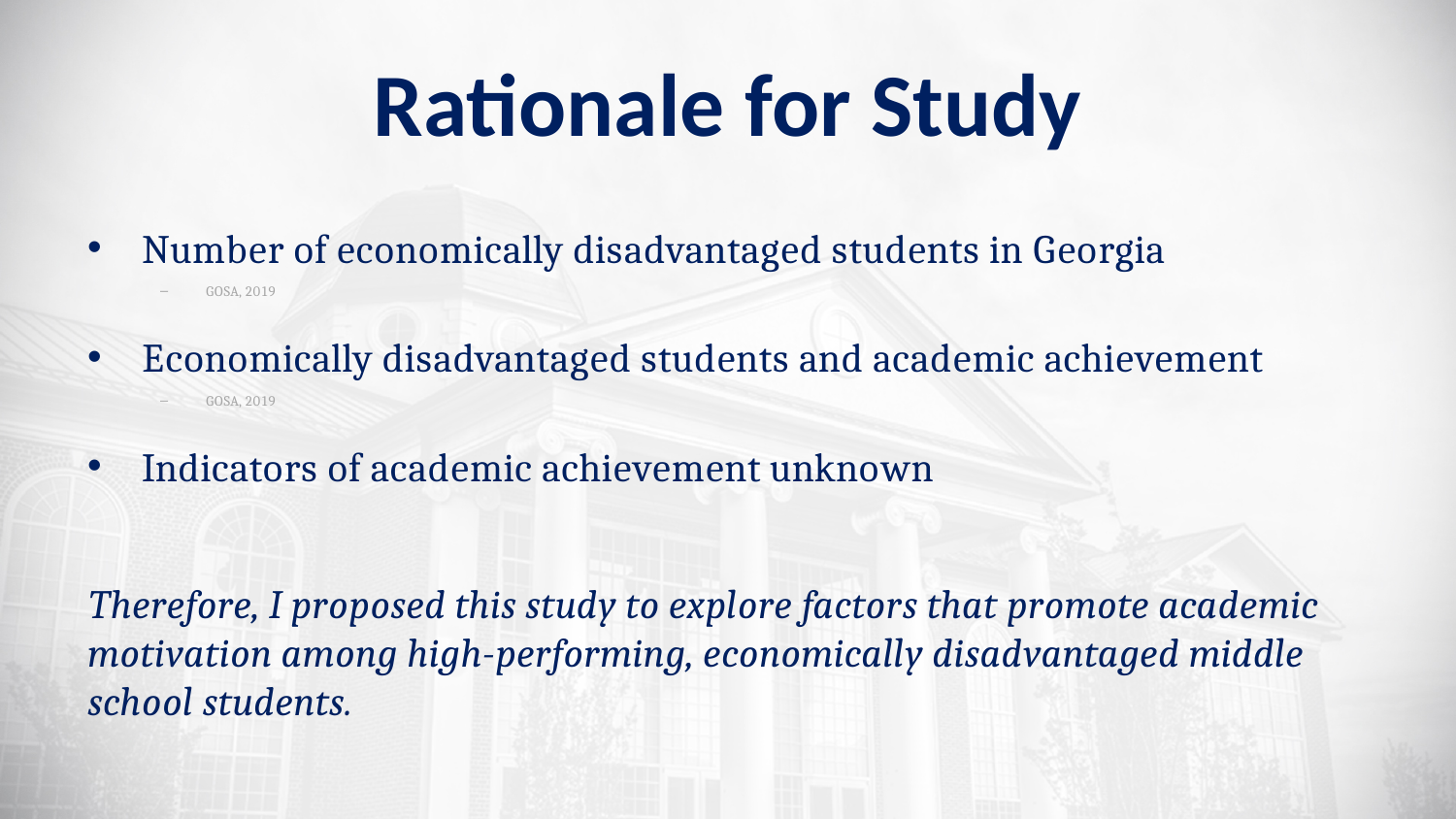

# Rationale for Study
Number of economically disadvantaged students in Georgia
GOSA, 2019
Economically disadvantaged students and academic achievement
GOSA, 2019
Indicators of academic achievement unknown

Therefore, I proposed this study to explore factors that promote academic motivation among high-performing, economically disadvantaged middle school students.